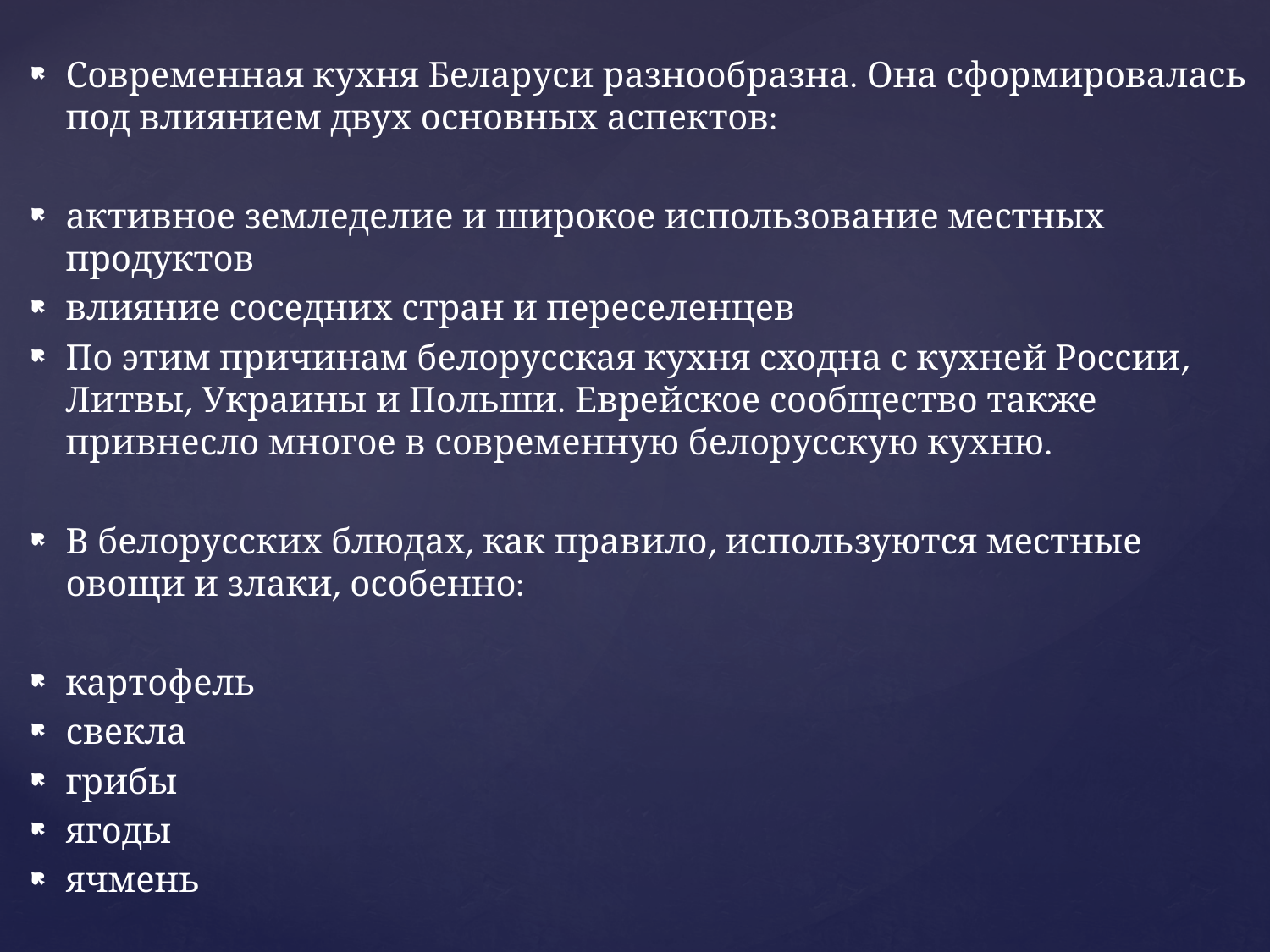

Современная кухня Беларуси разнообразна. Она сформировалась под влиянием двух основных аспектов:

активное земледелие и широкое использование местных продуктов
влияние соседних стран и переселенцев
По этим причинам белорусская кухня сходна с кухней России, Литвы, Украины и Польши. Еврейское сообщество также привнесло многое в современную белорусскую кухню.

В белорусских блюдах, как правило, используются местные овощи и злаки, особенно:

картофель
свекла
грибы
ягоды
ячмень